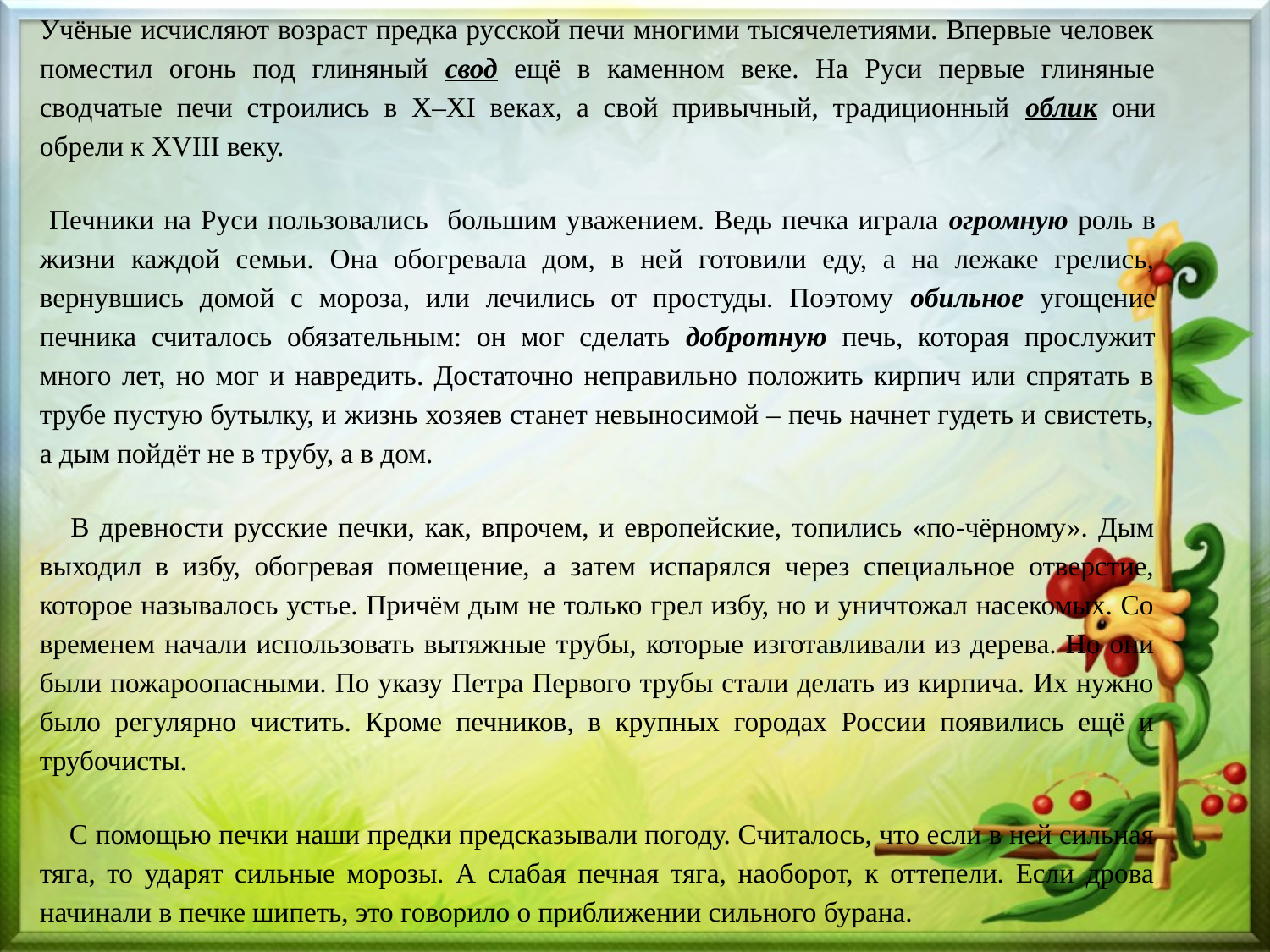

Учёные исчисляют возраст предка русской печи многими тысячелетиями. Впервые человек поместил огонь под глиняный свод ещё в каменном веке. На Руси первые глиняные сводчатые печи строились в X–XI веках, а свой привычный, традиционный облик они обрели к XVIII веку.
 Печники на Руси пользовались  большим уважением. Ведь печка играла огромную роль в жизни каждой семьи. Она обогревала дом, в ней готовили еду, а на лежаке грелись, вернувшись домой с мороза, или лечились от простуды. Поэтому обильное угощение печника считалось обязательным: он мог сделать добротную печь, которая прослужит много лет, но мог и навредить. Достаточно неправильно положить кирпич или спрятать в трубе пустую бутылку, и жизнь хозяев станет невыносимой – печь начнет гудеть и свистеть, а дым пойдёт не в трубу, а в дом.
   В древности русские печки, как, впрочем, и европейские, топились «по-чёрному». Дым выходил в избу, обогревая помещение, а затем испарялся через специальное отверстие, которое называлось устье. Причём дым не только грел избу, но и уничтожал насекомых. Со временем начали использовать вытяжные трубы, которые изготавливали из дерева. Но они были пожароопасными. По указу Петра Первого трубы стали делать из кирпича. Их нужно было регулярно чистить. Кроме печников, в крупных городах России появились ещё и трубочисты.
    С помощью печки наши предки предсказывали погоду. Считалось, что если в ней сильная тяга, то ударят сильные морозы. А слабая печная тяга, наоборот, к оттепели. Если дрова начинали в печке шипеть, это говорило о приближении сильного бурана.